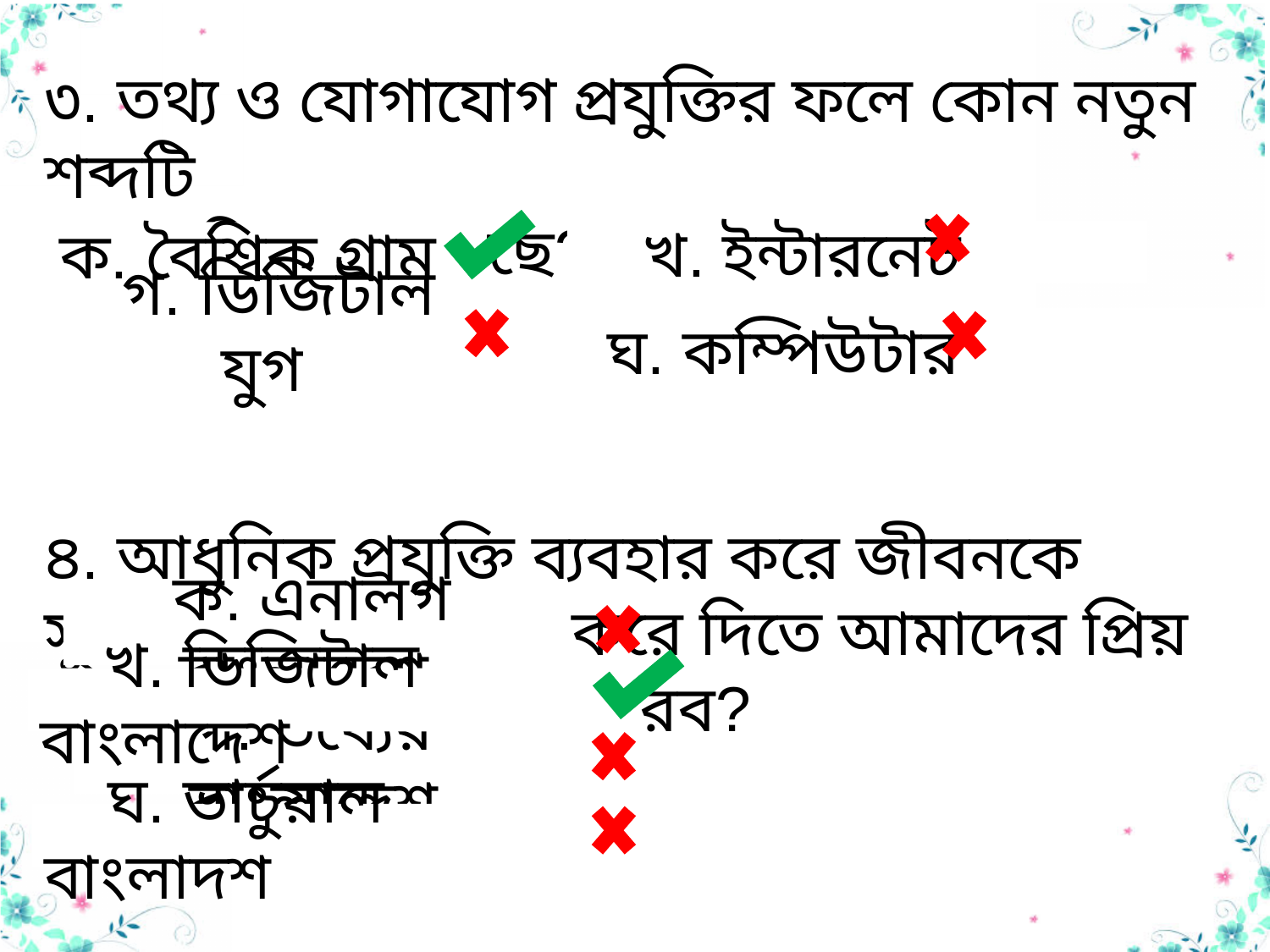

৩. তথ্য ও যোগাযোগ প্রযুক্তির ফলে কোন নতুন শব্দটি
     আবিষ্কৃত হয়েছে?

৪. আধুনিক প্রযুক্তি ব্যবহার করে জীবনকে সুখময় ও আনান্দময় করে দিতে আমাদের প্রিয় দেশকে কিসে পরিণত করব?

খ. ইন্টারনেট
ক. বৈশ্বিক গ্রাম
গ. ডিজিটাল যুগ

ঘ. কম্পিউটার

ক. এনালগ বাংলাদেশ

খ. ডিজিটাল বাংলাদেশ

গ. তথ্যের  বাংলাদেশ

ঘ. ভার্চুয়াল বাংলাদশ